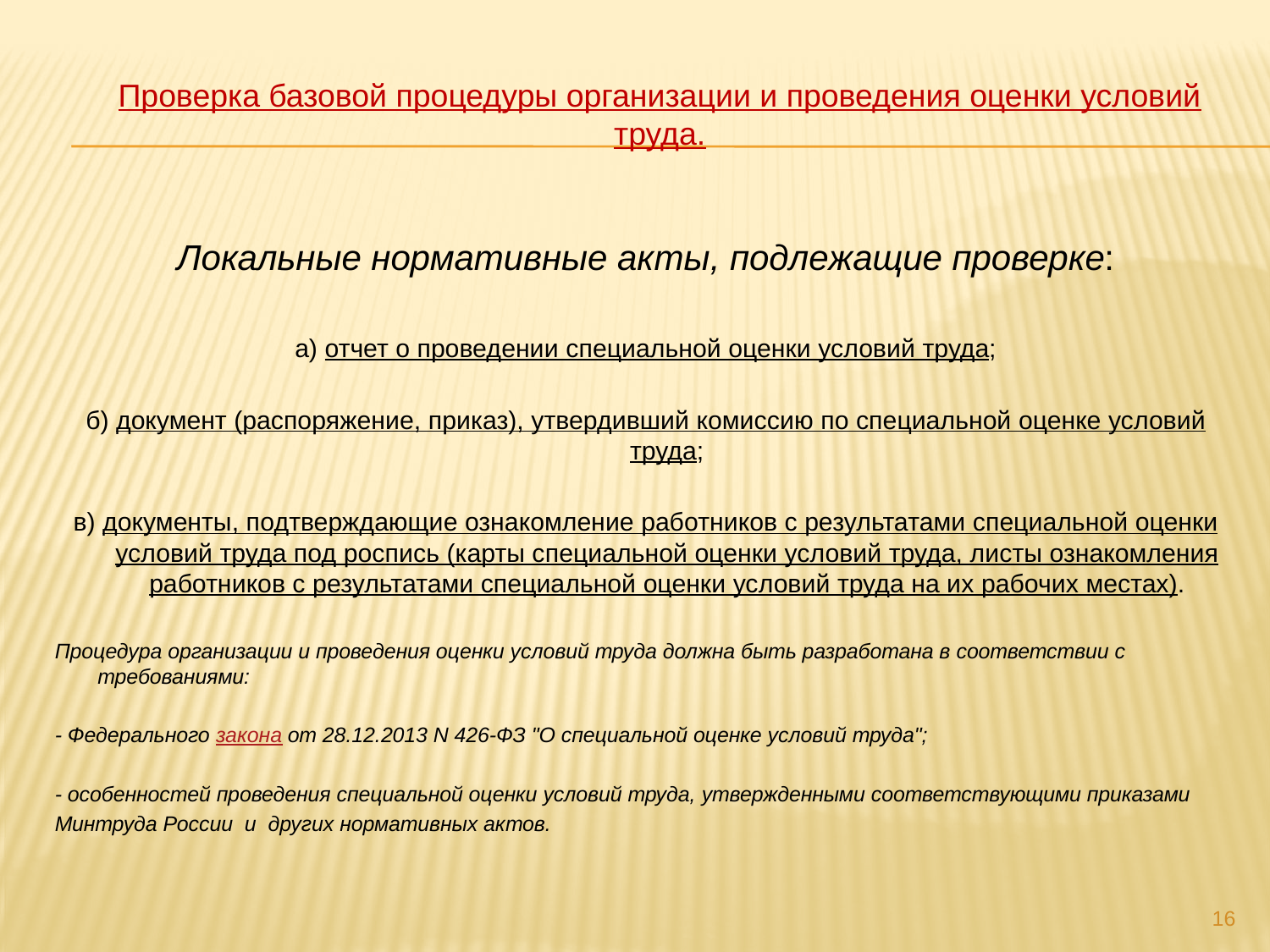

Проверка базовой процедуры организации и проведения оценки условий труда.

Локальные нормативные акты, подлежащие проверке:

а) отчет о проведении специальной оценки условий труда;

б) документ (распоряжение, приказ), утвердивший комиссию по специальной оценке условий труда;

в) документы, подтверждающие ознакомление работников с результатами специальной оценки условий труда под роспись (карты специальной оценки условий труда, листы ознакомления работников с результатами специальной оценки условий труда на их рабочих местах).

Процедура организации и проведения оценки условий труда должна быть разработана в соответствии с требованиями:

- Федерального закона от 28.12.2013 N 426-ФЗ "О специальной оценке условий труда";

- особенностей проведения специальной оценки условий труда, утвержденными соответствующими приказами
Минтруда России  и  других нормативных актов.

16